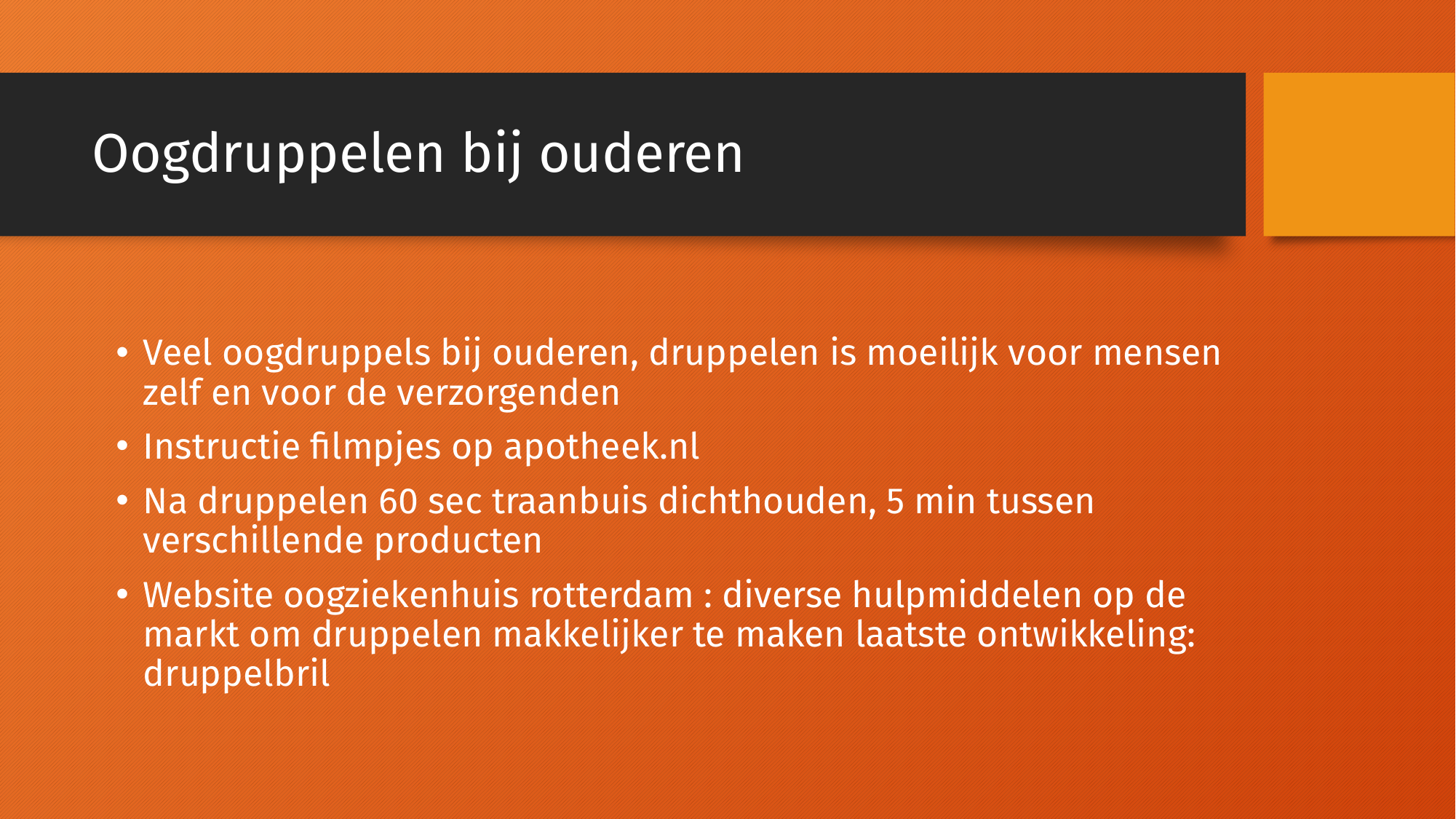

# Oogdruppelen bij ouderen
Veel oogdruppels bij ouderen, druppelen is moeilijk voor mensen zelf en voor de verzorgenden
Instructie filmpjes op apotheek.nl
Na druppelen 60 sec traanbuis dichthouden, 5 min tussen verschillende producten
Website oogziekenhuis rotterdam : diverse hulpmiddelen op de markt om druppelen makkelijker te maken laatste ontwikkeling: druppelbril